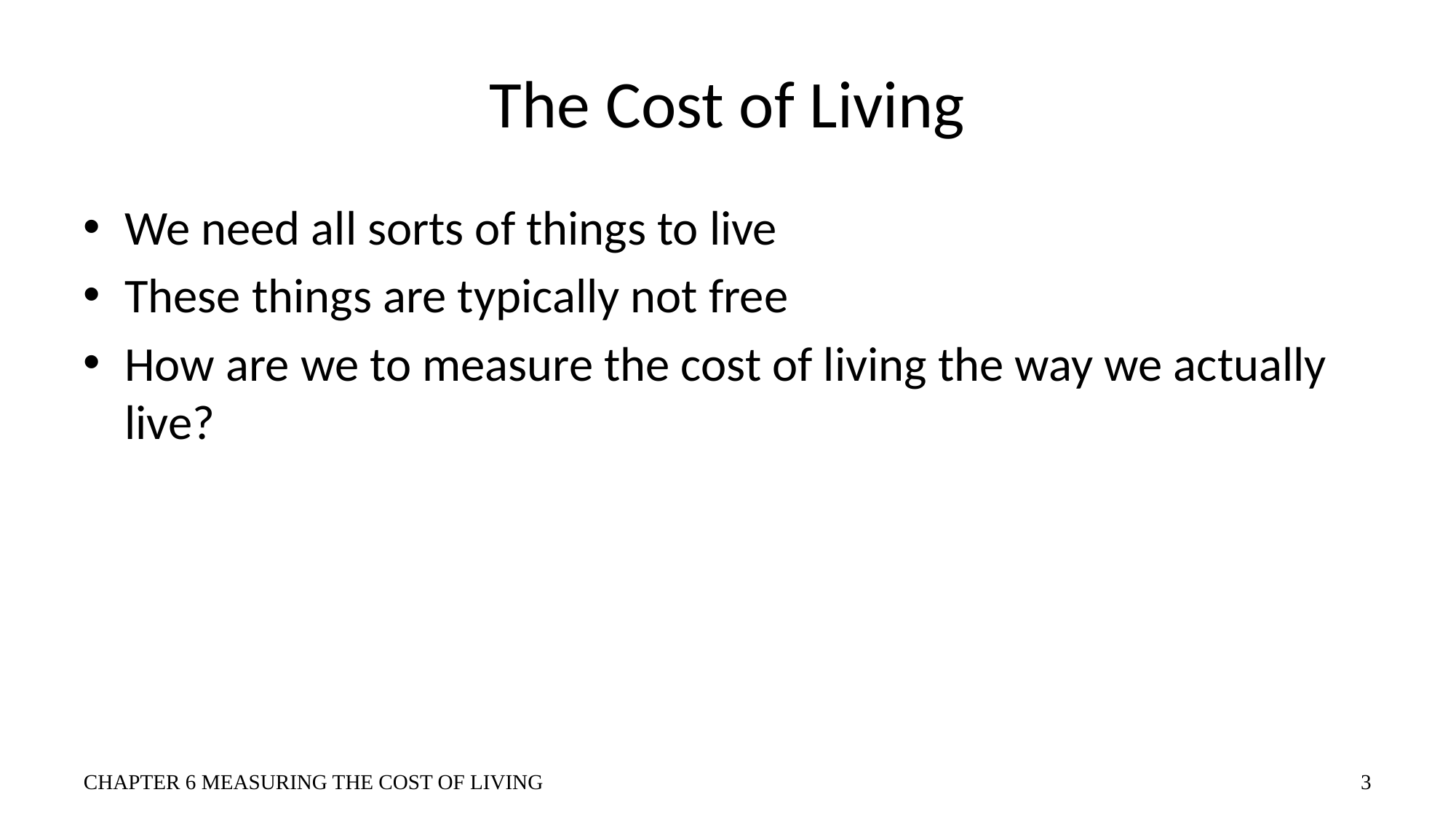

# The Cost of Living
We need all sorts of things to live
These things are typically not free
How are we to measure the cost of living the way we actually live?

CHAPTER 6 MEASURING THE COST OF LIVING
3